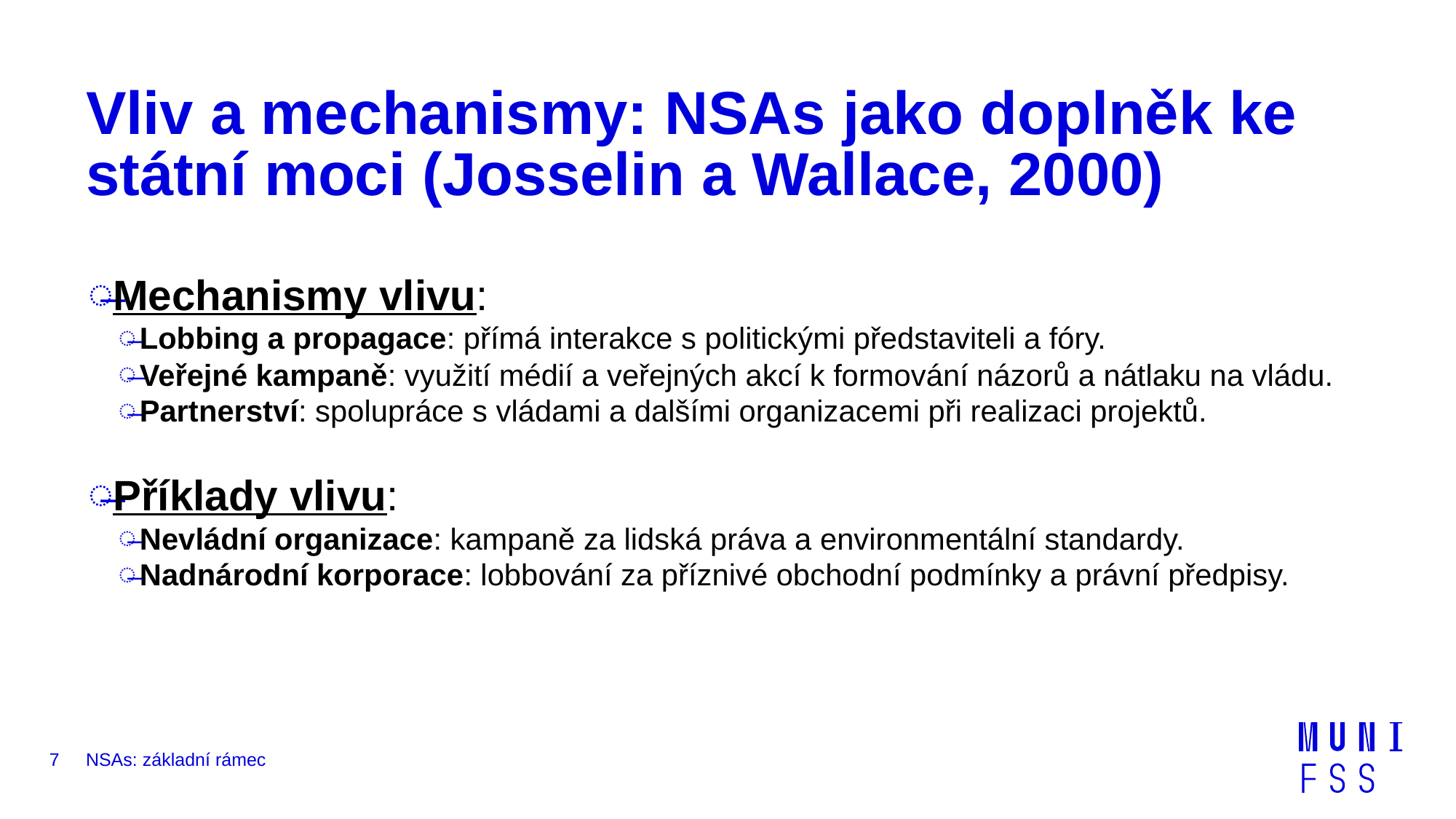

# Vliv a mechanismy: NSAs jako doplněk ke státní moci (Josselin a Wallace, 2000)
Mechanismy vlivu:
Lobbing a propagace: přímá interakce s politickými představiteli a fóry.
Veřejné kampaně: využití médií a veřejných akcí k formování názorů a nátlaku na vládu.
Partnerství: spolupráce s vládami a dalšími organizacemi při realizaci projektů.

Příklady vlivu:
Nevládní organizace: kampaně za lidská práva a environmentální standardy.
Nadnárodní korporace: lobbování za příznivé obchodní podmínky a právní předpisy.
7
NSAs: základní rámec